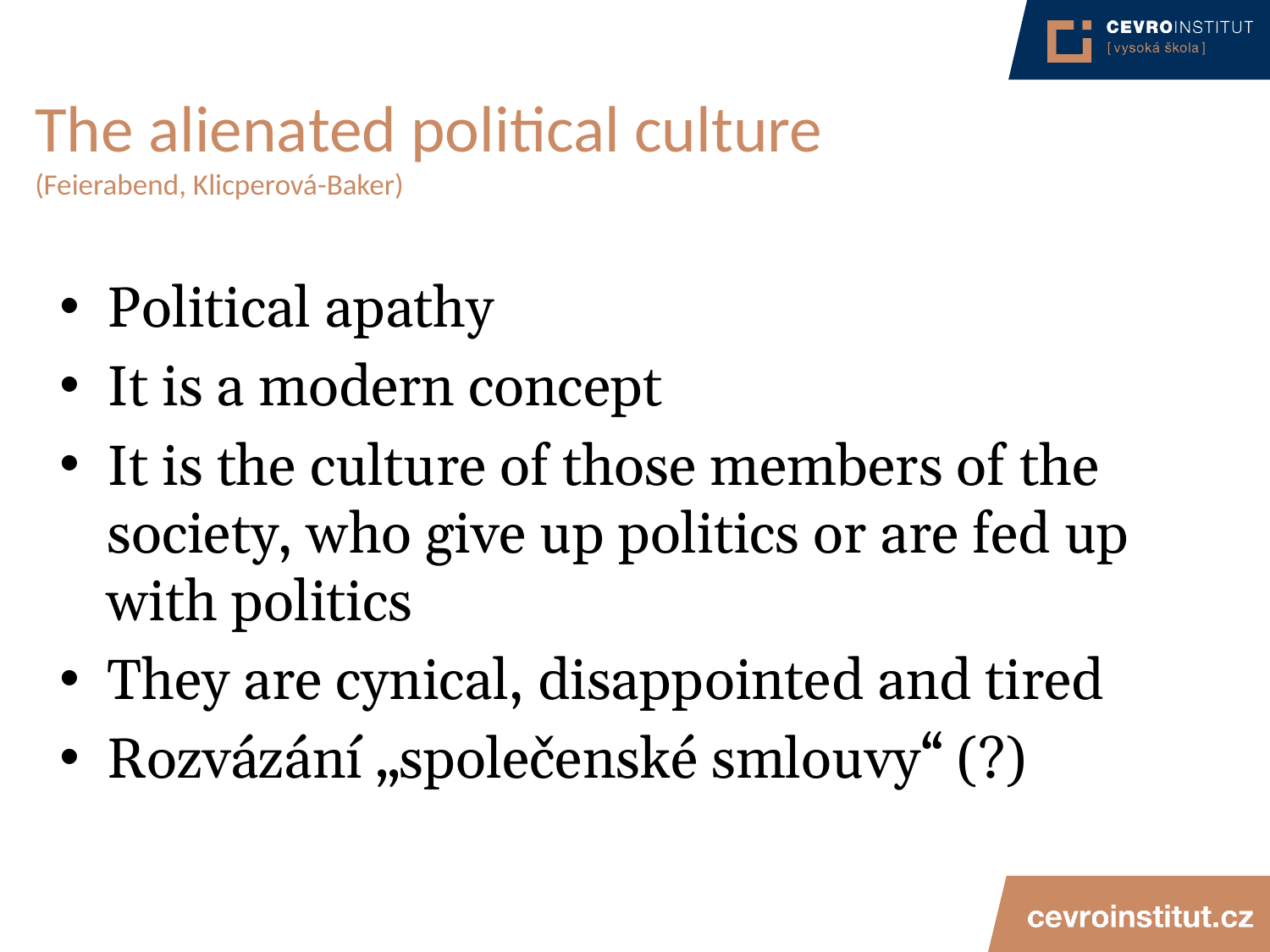

# The alienated political culture (Feierabend, Klicperová-Baker)
Political apathy
It is a modern concept
It is the culture of those members of the society, who give up politics or are fed up with politics
They are cynical, disappointed and tired
Rozvázání „společenské smlouvy“ (?)